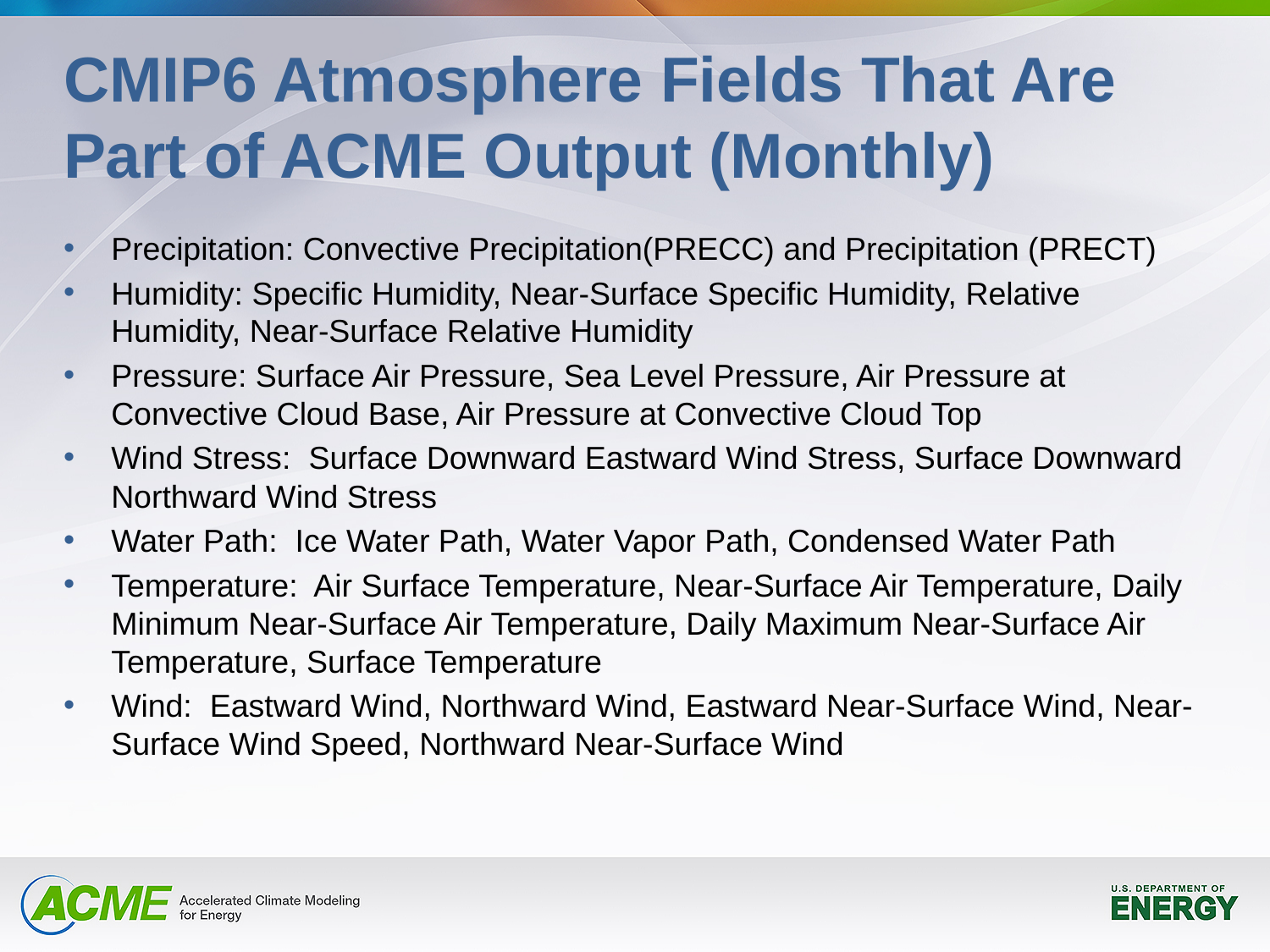

# CMIP6 Atmosphere Fields That Are Part of ACME Output (Monthly)
Precipitation: Convective Precipitation(PRECC) and Precipitation (PRECT)
Humidity: Specific Humidity, Near-Surface Specific Humidity, Relative Humidity, Near-Surface Relative Humidity
Pressure: Surface Air Pressure, Sea Level Pressure, Air Pressure at Convective Cloud Base, Air Pressure at Convective Cloud Top
Wind Stress:  Surface Downward Eastward Wind Stress, Surface Downward Northward Wind Stress
Water Path:  Ice Water Path, Water Vapor Path, Condensed Water Path
Temperature:  Air Surface Temperature, Near-Surface Air Temperature, Daily Minimum Near-Surface Air Temperature, Daily Maximum Near-Surface Air Temperature, Surface Temperature
Wind:  Eastward Wind, Northward Wind, Eastward Near-Surface Wind, Near-Surface Wind Speed, Northward Near-Surface Wind